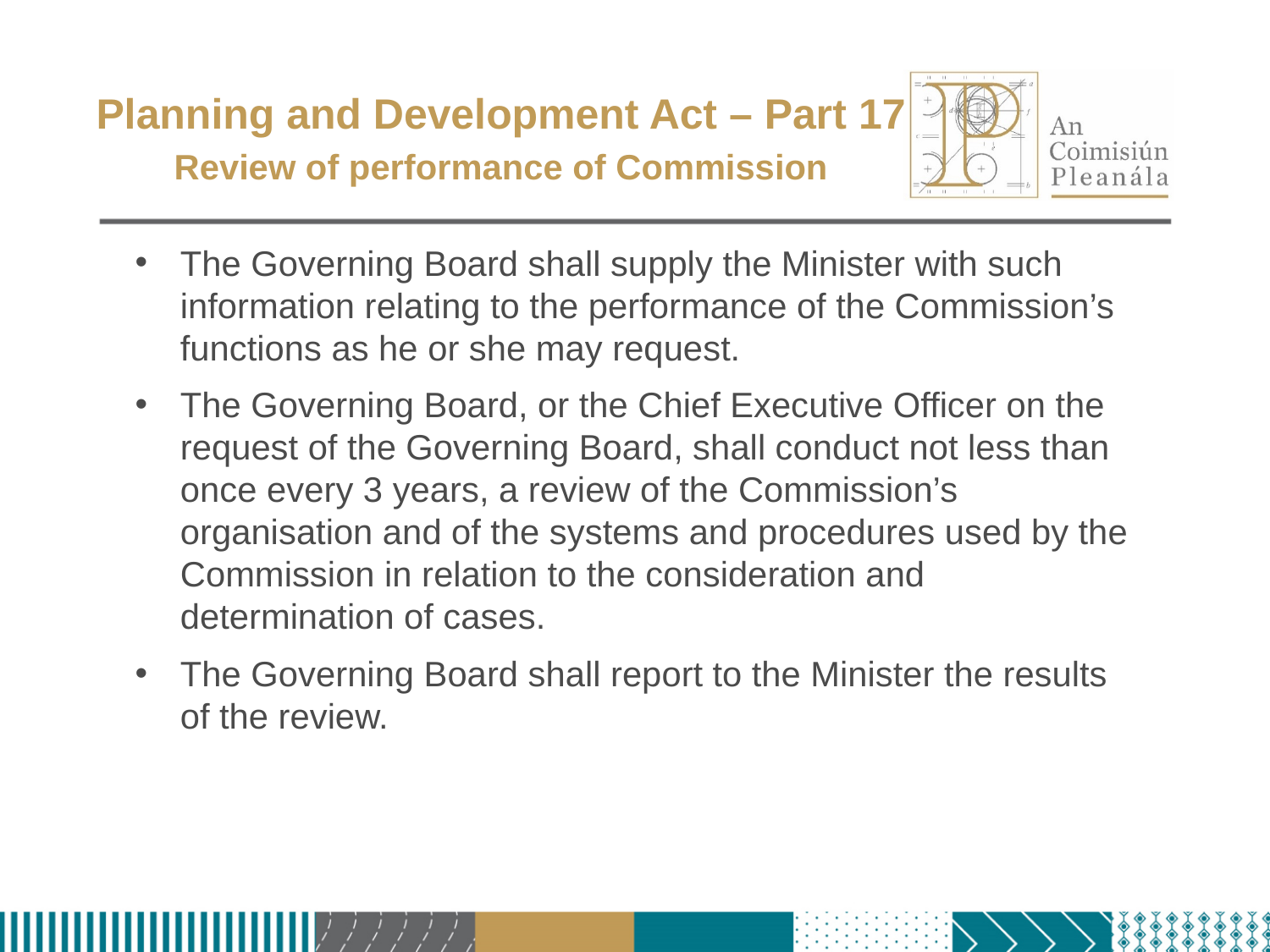

# Planning and Development Act – Part 17 Review of performance of Commission
The Governing Board shall supply the Minister with such information relating to the performance of the Commission’s functions as he or she may request.
The Governing Board, or the Chief Executive Officer on the request of the Governing Board, shall conduct not less than once every 3 years, a review of the Commission’s organisation and of the systems and procedures used by the Commission in relation to the consideration and determination of cases.
The Governing Board shall report to the Minister the results of the review.